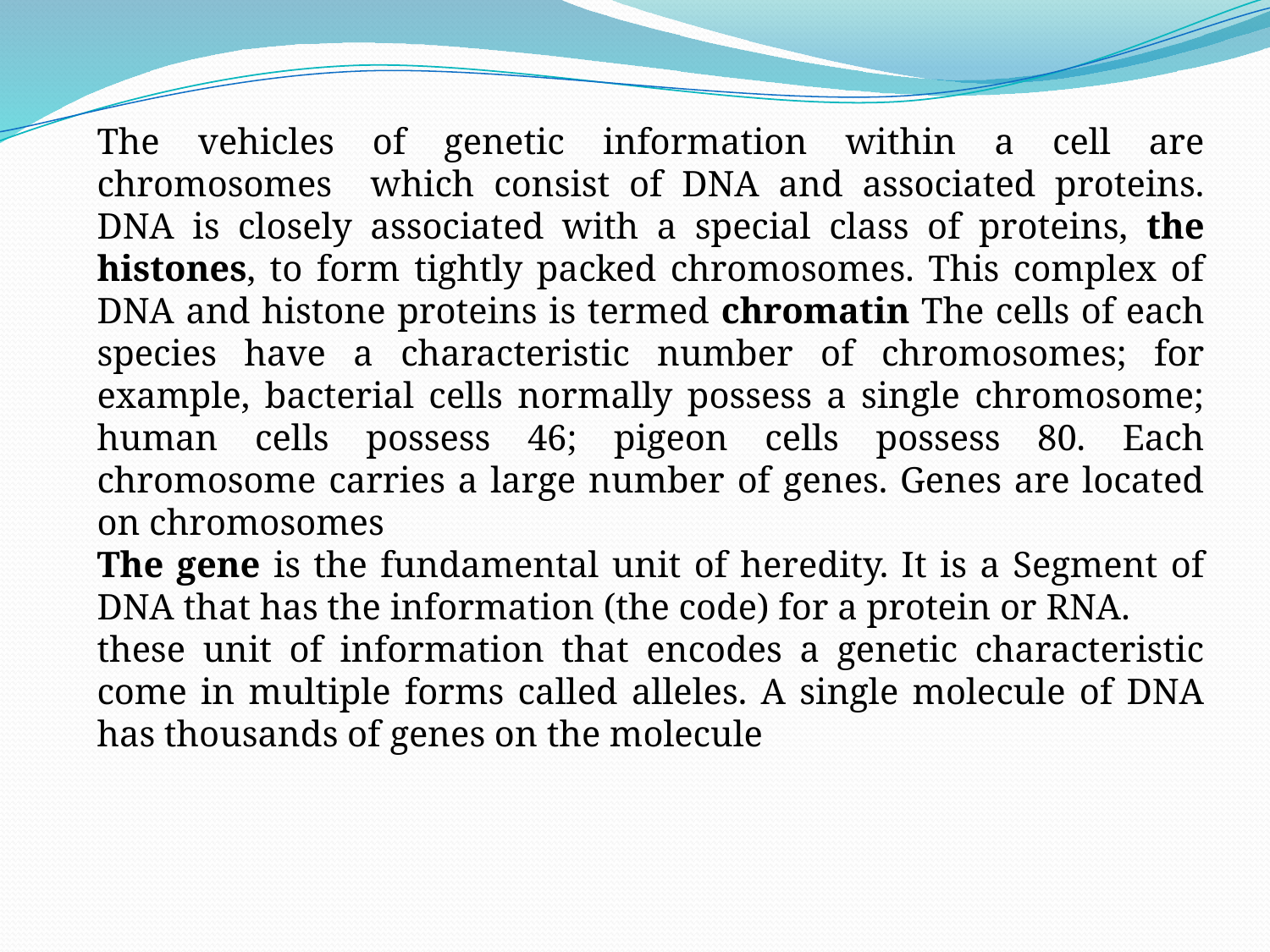

The vehicles of genetic information within a cell are chromosomes  which consist of DNA and associated proteins. DNA is closely associated with a special class of proteins, the histones, to form tightly packed chromosomes. This complex of DNA and histone proteins is termed chromatin The cells of each species have a characteristic number of chromosomes; for example, bacterial cells normally possess a single chromosome; human cells possess 46; pigeon cells possess 80. Each chromosome carries a large number of genes. Genes are located on chromosomes
The gene is the fundamental unit of heredity. It is a Segment of DNA that has the information (the code) for a protein or RNA.
these unit of information that encodes a genetic characteristic come in multiple forms called alleles. A single molecule of DNA has thousands of genes on the molecule